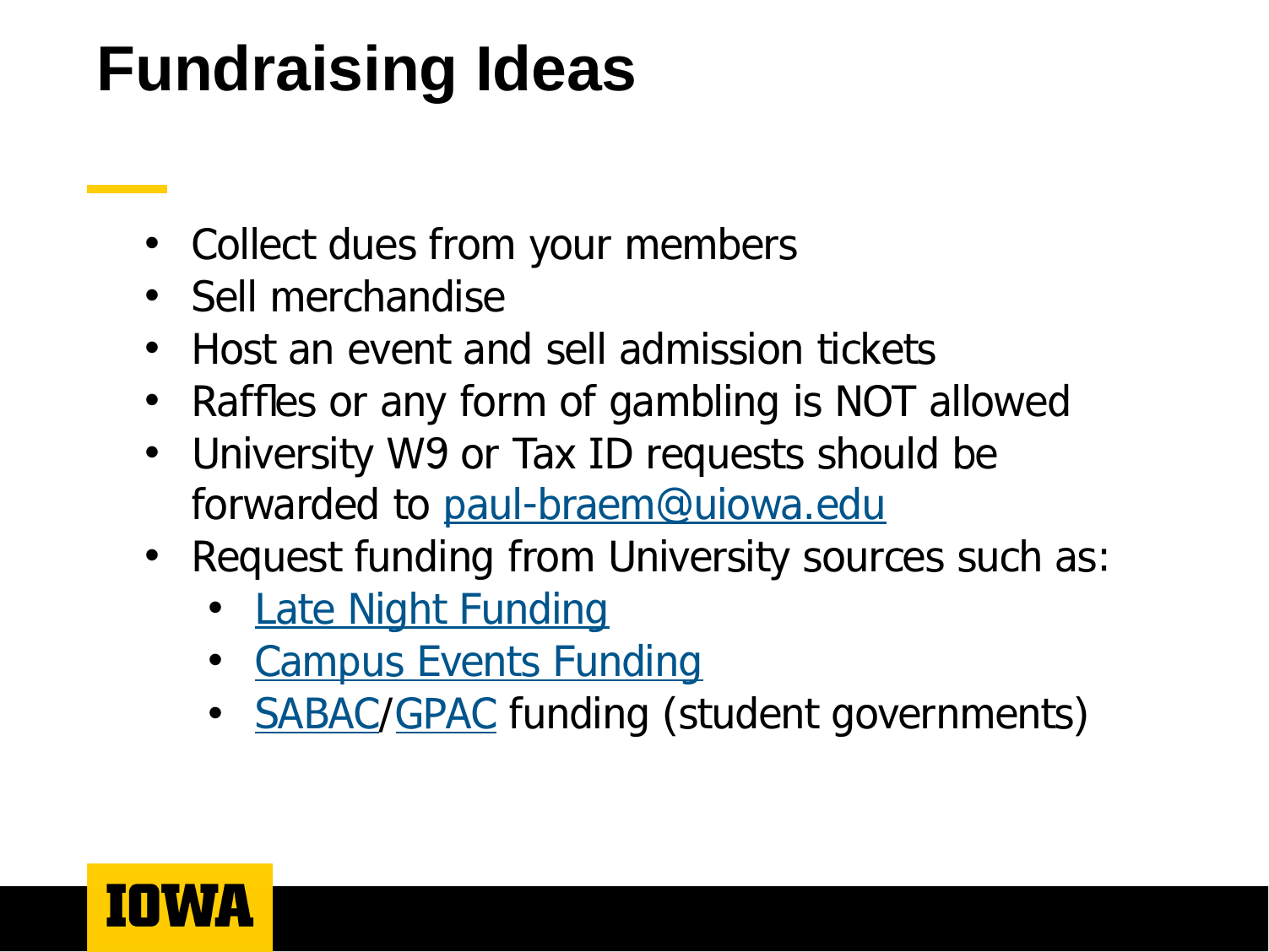

# Fundraising Ideas
Collect dues from your members
Sell merchandise
Host an event and sell admission tickets
Raffles or any form of gambling is NOT allowed
University W9 or Tax ID requests should be forwarded to paul-braem@uiowa.edu
Request funding from University sources such as:
Late Night Funding
Campus Events Funding
SABAC/GPAC funding (student governments)